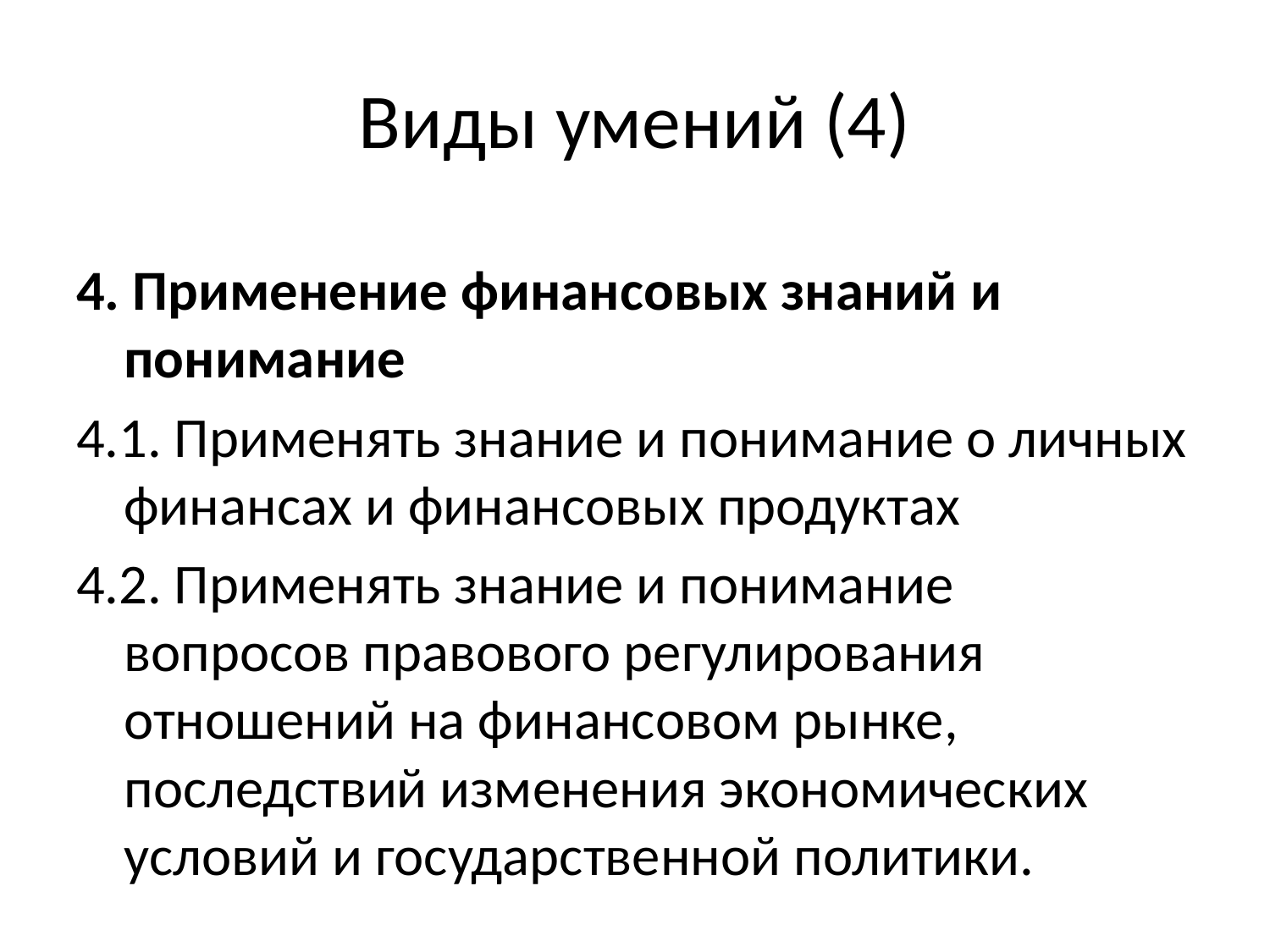

# Виды умений (4)

4. Применение финансовых знаний и понимание
4.1. Применять знание и понимание о личных финансах и финансовых продуктах
4.2. Применять знание и понимание вопросов правового регулирования отношений на финансовом рынке, последствий изменения экономических условий и государственной политики.